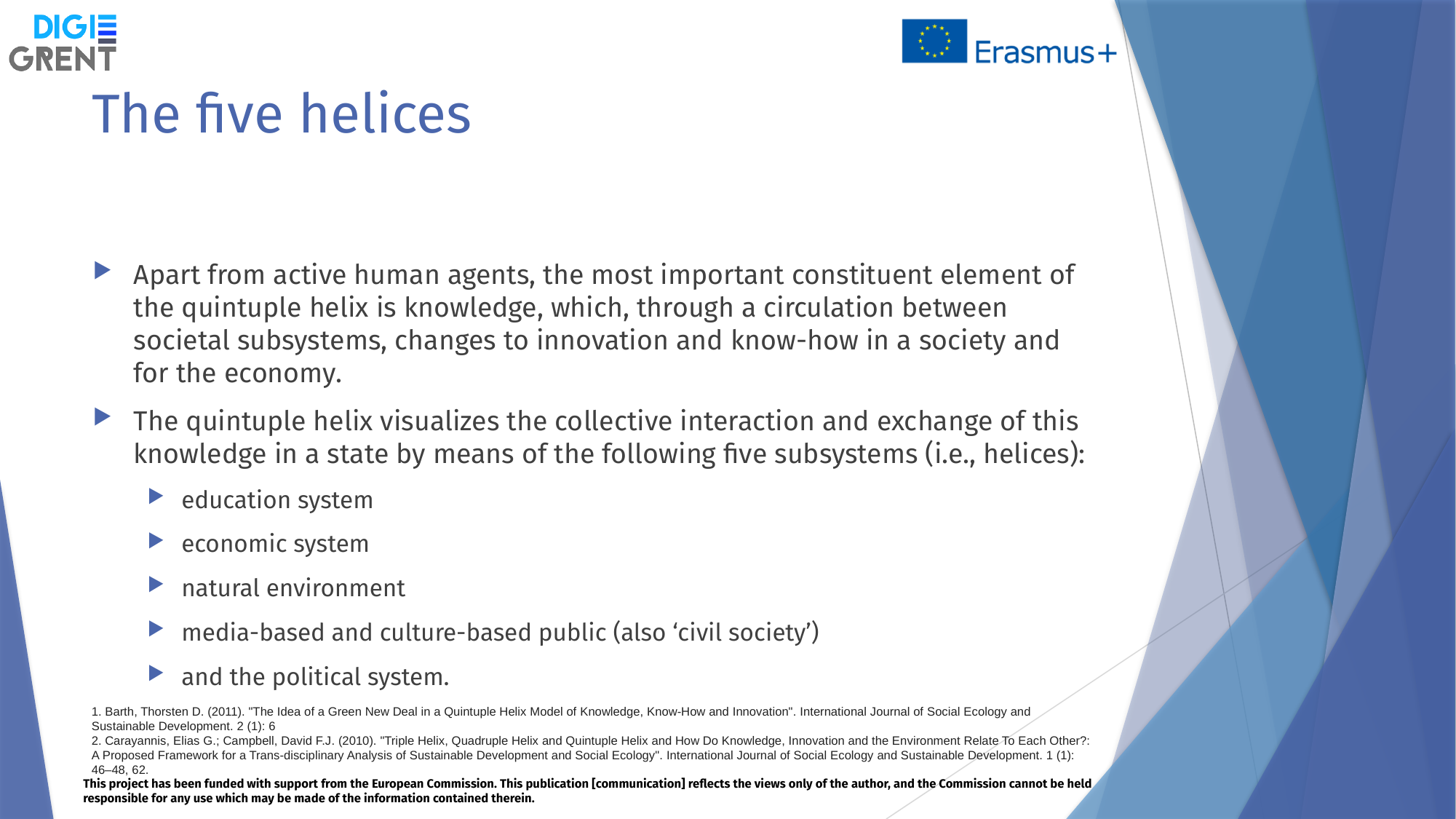

# The five helices
Apart from active human agents, the most important constituent element of the quintuple helix is knowledge, which, through a circulation between societal subsystems, changes to innovation and know-how in a society and for the economy.
The quintuple helix visualizes the collective interaction and exchange of this knowledge in a state by means of the following five subsystems (i.e., helices):
education system
economic system
natural environment
media-based and culture-based public (also ‘civil society’)
and the political system.
 Barth, Thorsten D. (2011). "The Idea of a Green New Deal in a Quintuple Helix Model of Knowledge, Know-How and Innovation". International Journal of Social Ecology and Sustainable Development. 2 (1): 6
 Carayannis, Elias G.; Campbell, David F.J. (2010). "Triple Helix, Quadruple Helix and Quintuple Helix and How Do Knowledge, Innovation and the Environment Relate To Each Other?: A Proposed Framework for a Trans-disciplinary Analysis of Sustainable Development and Social Ecology". International Journal of Social Ecology and Sustainable Development. 1 (1): 46–48, 62.